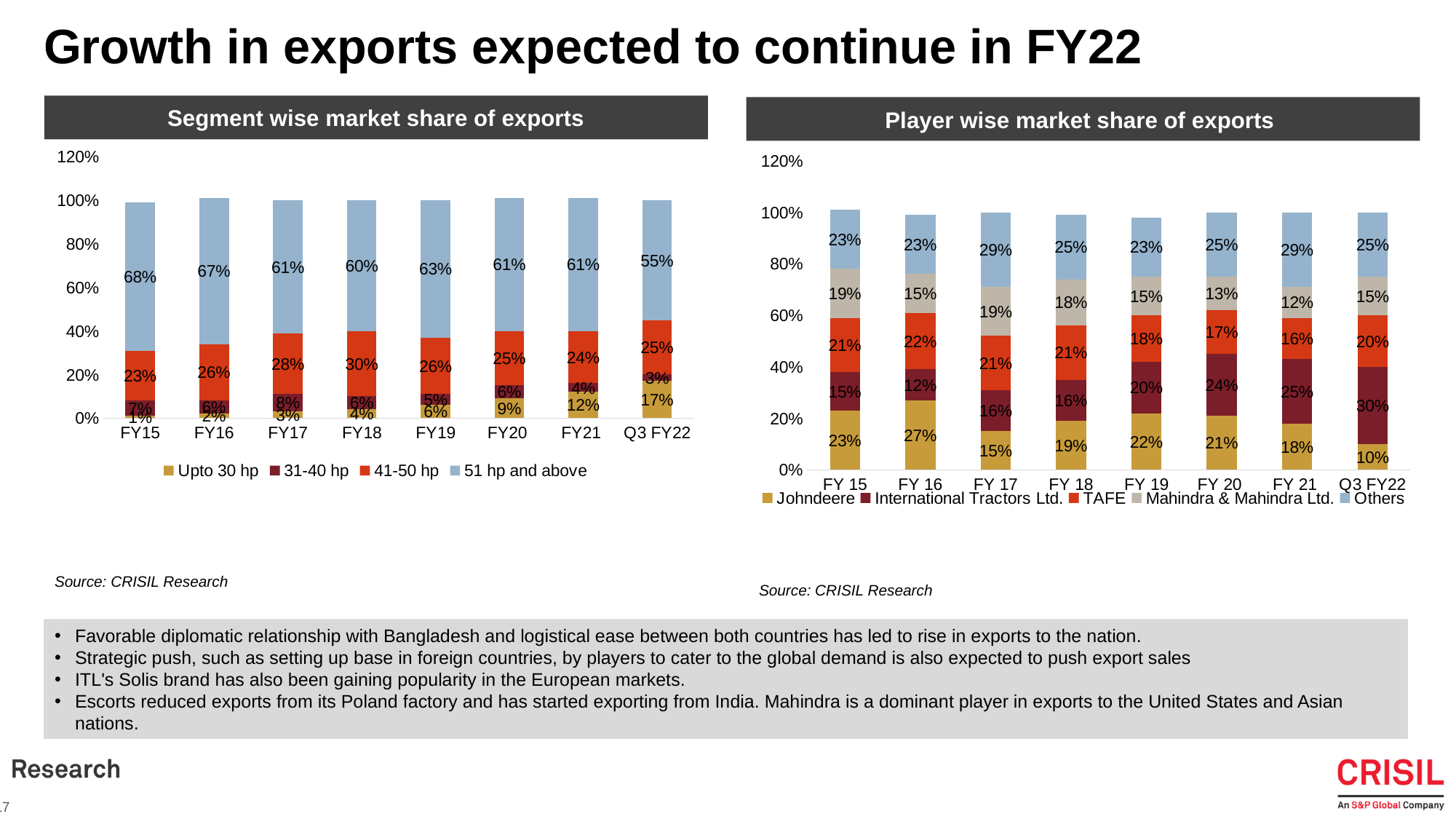

# Growth in exports expected to continue in FY22
Player wise market share of exports
Segment wise market share of exports
Source: CRISIL Research
Source: CRISIL Research

### Chart

| Category | Upto 30 hp | 31-40 hp | 41-50 hp | 51 hp and above |
|---|---|---|---|---|
| FY15 | 0.01 | 0.07 | 0.23 | 0.68 |
| FY16 | 0.02 | 0.06 | 0.26 | 0.67 |
| FY17 | 0.03 | 0.08 | 0.28 | 0.61 |
| FY18 | 0.04 | 0.06 | 0.3 | 0.6 |
| FY19 | 0.06 | 0.05 | 0.26 | 0.63 |
| FY20  | 0.09 | 0.06 | 0.25 | 0.61 |
| FY21  | 0.12 | 0.04 | 0.24 | 0.61 |
| Q3 FY22 | 0.17 | 0.03 | 0.25 | 0.55 |

### Chart

| Category | Johndeere | International Tractors Ltd. | TAFE | Mahindra & Mahindra Ltd. | Others |
|---|---|---|---|---|---|
| FY 15 | 0.23 | 0.15 | 0.21 | 0.19 | 0.23 |
| FY 16 | 0.27 | 0.12 | 0.22 | 0.15 | 0.23 |
| FY 17 | 0.15 | 0.16 | 0.21 | 0.19 | 0.29 |
| FY 18 | 0.19 | 0.16 | 0.21 | 0.18 | 0.25 |
| FY 19 | 0.22 | 0.2 | 0.18 | 0.15 | 0.23 |
| FY 20  | 0.21 | 0.24 | 0.17 | 0.13 | 0.25 |
| FY 21  | 0.18 | 0.25 | 0.16 | 0.12 | 0.29 |
| Q3 FY22 | 0.1 | 0.3 | 0.2 | 0.15 | 0.25 |
Favorable diplomatic relationship with Bangladesh and logistical ease between both countries has led to rise in exports to the nation.
Strategic push, such as setting up base in foreign countries, by players to cater to the global demand is also expected to push export sales
ITL's Solis brand has also been gaining popularity in the European markets.
Escorts reduced exports from its Poland factory and has started exporting from India. Mahindra is a dominant player in exports to the United States and Asian nations.